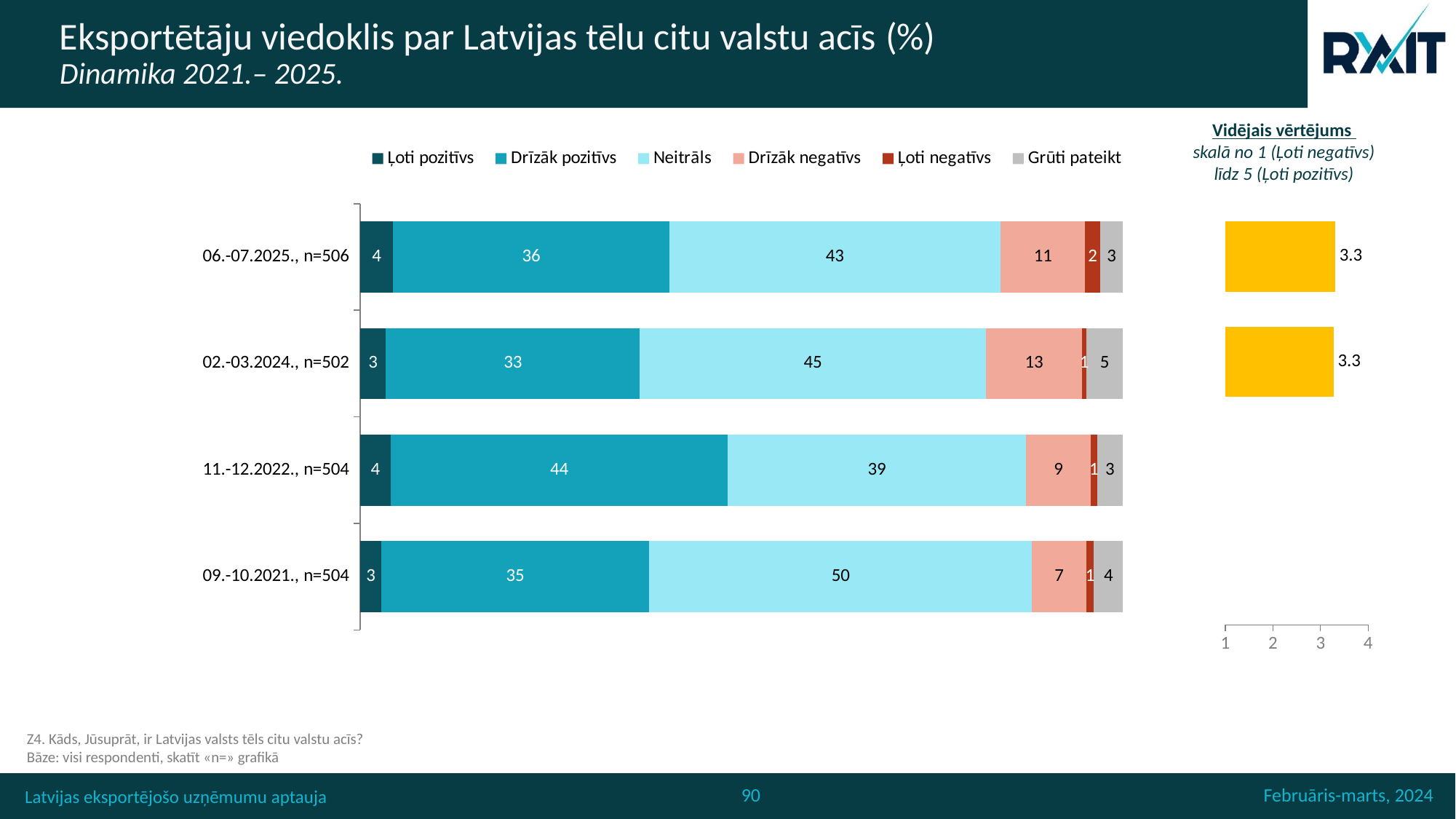

# Eksportētāju viedoklis par Latvijas tēlu citu valstu acīs (%) Dinamika 2021.– 2025.
Vidējais vērtējums
skalā no 1 (Ļoti negatīvs) līdz 5 (Ļoti pozitīvs)

### Chart

| Category | Ļoti pozitīvs | Drīzāk pozitīvs | Neitrāls | Drīzāk negatīvs | Ļoti negatīvs | Grūti pateikt |
|---|---|---|---|---|---|---|
| 06.-07.2025., n=506 | 4.3478260869565215 | 36.16600790513834 | 43.47826086956522 | 11.067193675889328 | 1.9762845849802373 | 2.9644268774703555 |
| 02.-03.2024., n=502 | 3.386454183266932 | 33.266932270916335 | 45.41832669322709 | 12.549800796812749 | 0.5976095617529881 | 4.780876494023905 |
| 11.-12.2022., n=504 | 4.0 | 44.2 | 39.1 | 8.5 | 0.8 | 3.4 |
| 09.-10.2021., n=504 | 2.8 | 35.1 | 50.2 | 7.1 | 1.0 | 3.8 |

### Chart

| Category | VIDĒJAIS |
|---|---|
| 06.-07.2025., n=506 | 3.307535641547861 |
| 02.-03.2024., n=502 | 3.2761506276150656 |
| 11.-12.2022., n=504 | None |
| 09.-10.2021., n=504 | None |
Z4. Kāds, Jūsuprāt, ir Latvijas valsts tēls citu valstu acīs?
Bāze: visi respondenti, skatīt «n=» grafikā